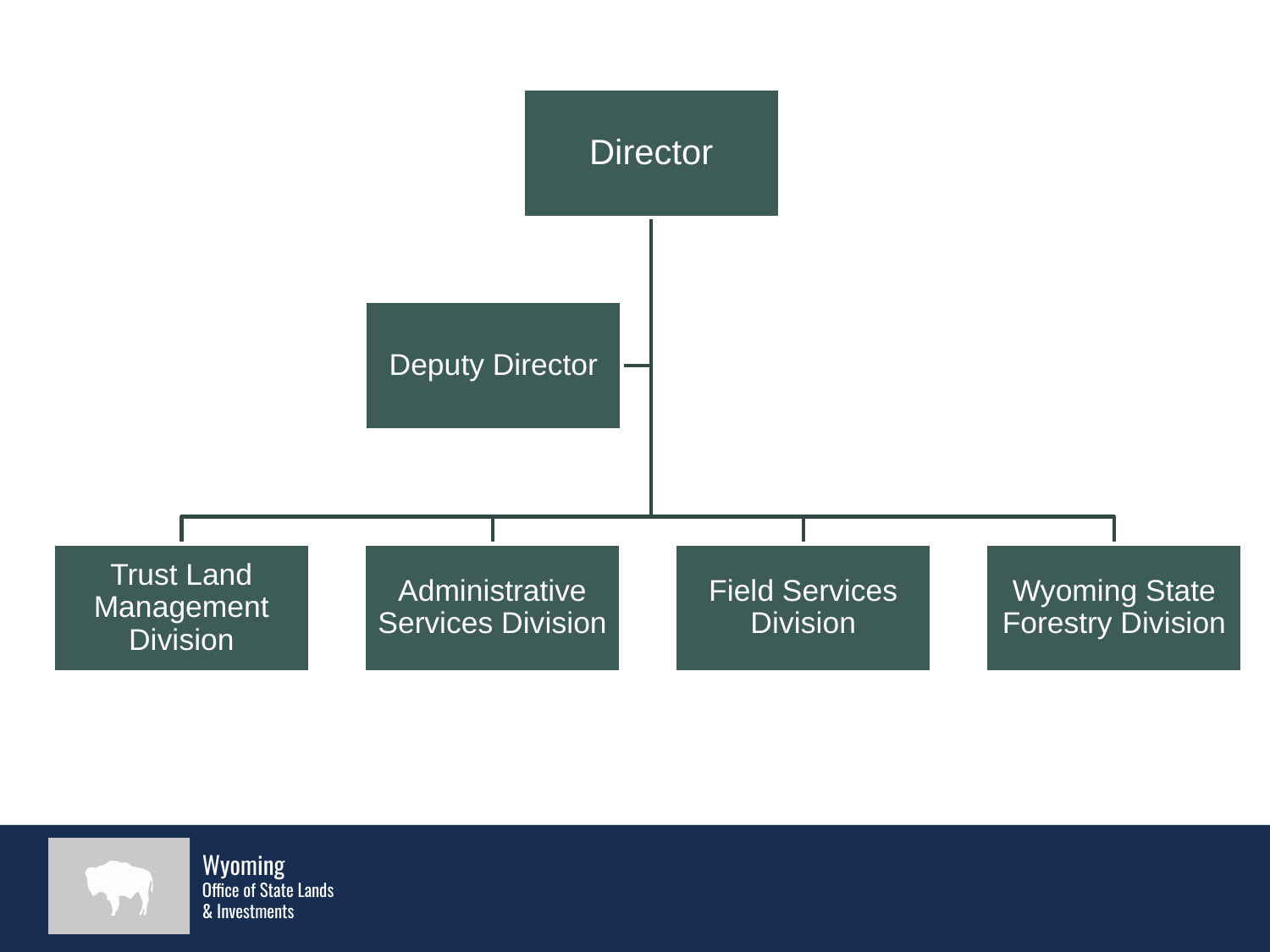

#

Director

Deputy Director

Trust Land Management Division

Administrative Services Division

Field Services Division

Wyoming State Forestry Division